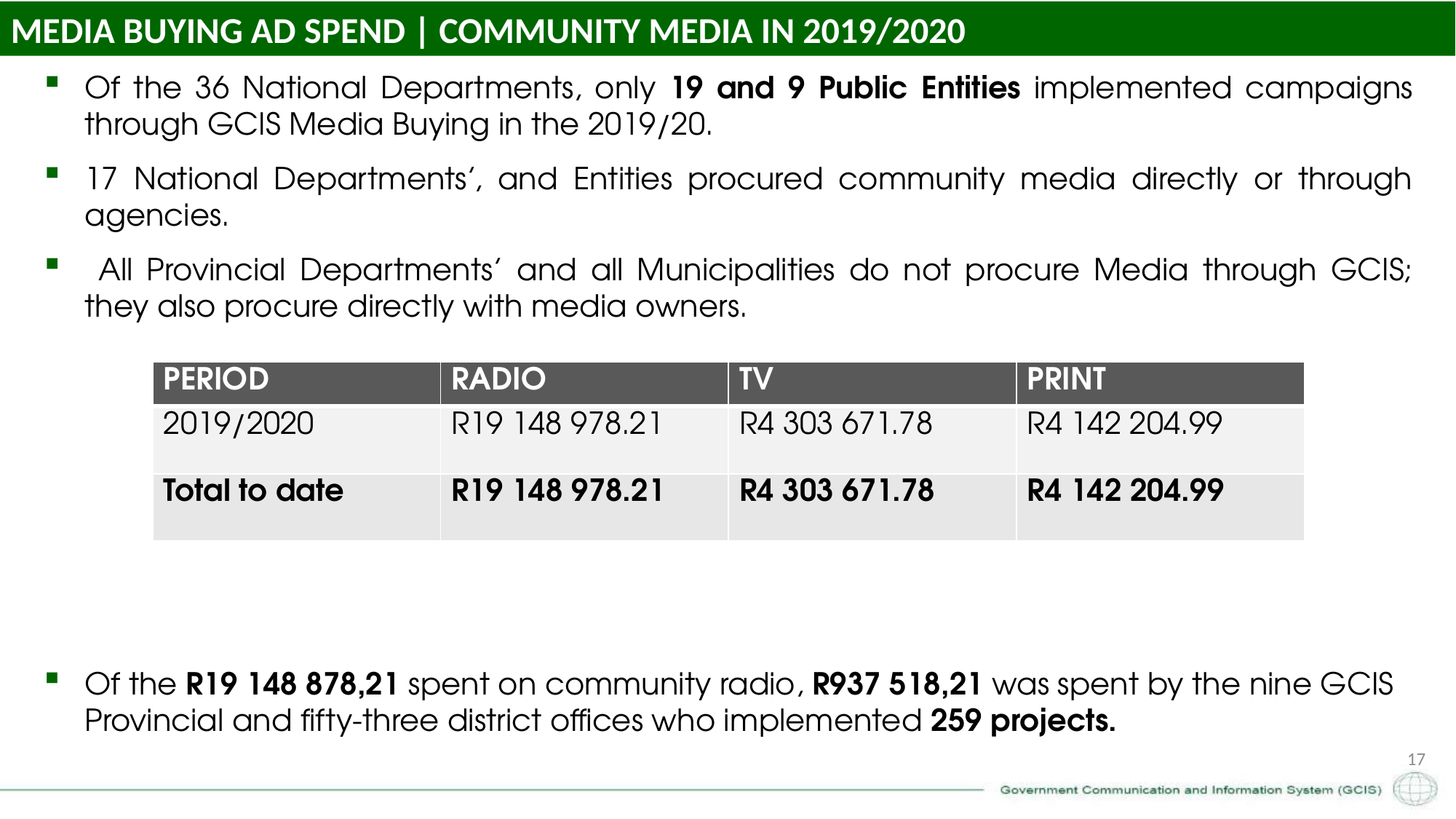

MEDIA BUYING AD SPEND | COMMUNITY MEDIA IN 2019/2020
Of the 36 National Departments, only 19 and 9 Public Entities implemented campaigns through GCIS Media Buying in the 2019/20.
17 National Departments’, and Entities procured community media directly or through agencies.
 All Provincial Departments’ and all Municipalities do not procure Media through GCIS; they also procure directly with media owners.

| PERIOD | RADIO | TV | PRINT |
| --- | --- | --- | --- |
| 2019/2020 | R19 148 978.21 | R4 303 671.78 | R4 142 204.99 |
| Total to date | R19 148 978.21 | R4 303 671.78 | R4 142 204.99 |
Of the R19 148 878,21 spent on community radio, R937 518,21 was spent by the nine GCIS Provincial and fifty-three district offices who implemented 259 projects.
17